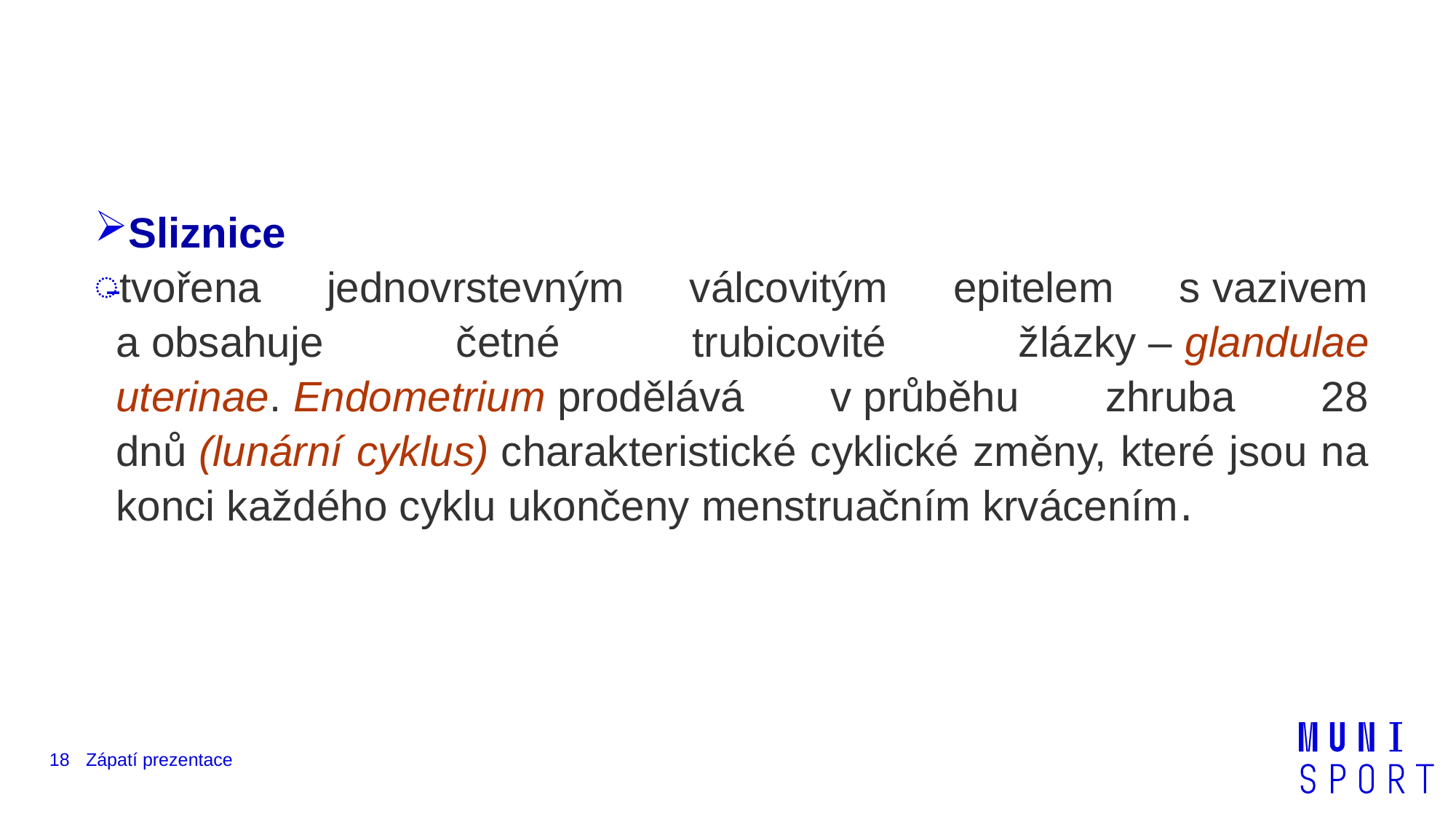

#
Sliznice
tvořena jednovrstevným válcovitým epitelem s vazivem a obsahuje četné trubicovité žlázky – glandulae uterinae. Endometrium prodělává v průběhu zhruba 28 dnů (lunární cyklus) charakteristické cyklické změny, které jsou na konci každého cyklu ukončeny menstruačním krvácením.

18
Zápatí prezentace